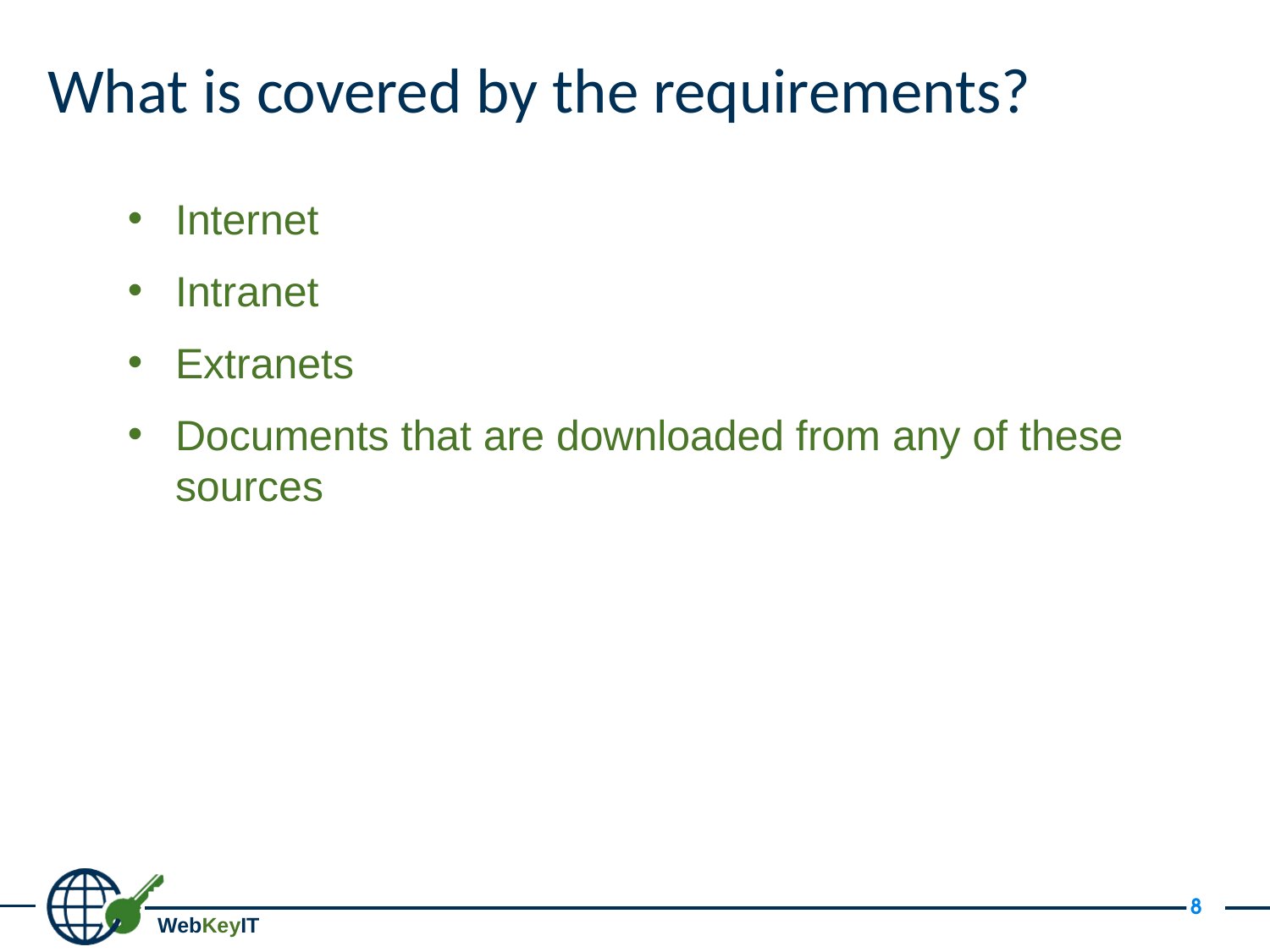

# What is covered by the requirements?
Internet
Intranet
Extranets
Documents that are downloaded from any of these sources

8